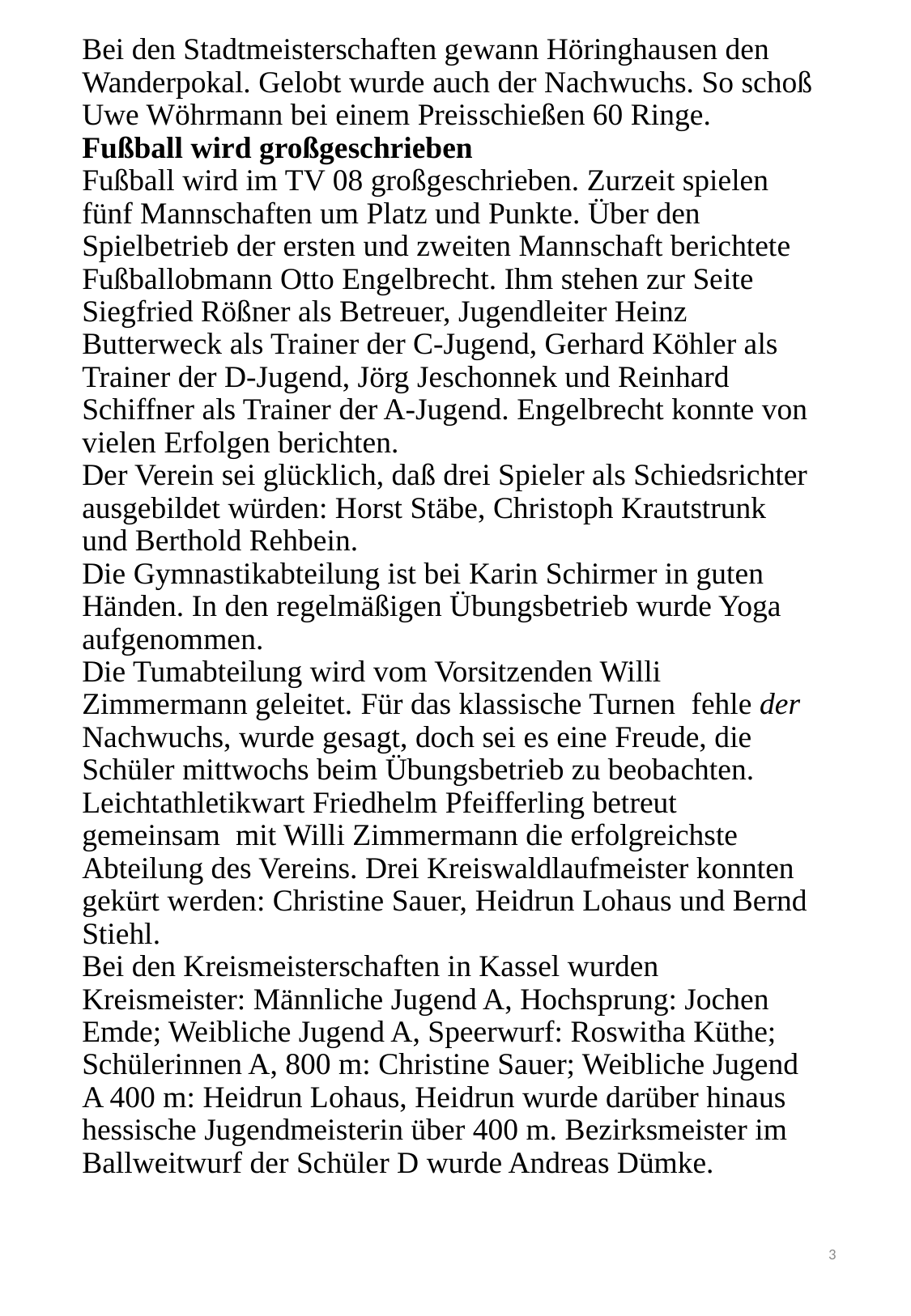

# Bei den Stadtmeisterschaften gewann Höringhau­sen den Wanderpokal. Gelobt wurde auch der Nach­wuchs. So schoß Uwe Wöhrmann bei einem Preis­schießen 60 Ringe. Fußball wird großgeschrieben Fußball wird im TV 08 großgeschrieben. Zurzeit spielen fünf Mannschaften um Platz und Punkte. Über den Spielbetrieb der ersten und zweiten Mann­schaft berichtete Fußballobmann Otto Engelbrecht. Ihm stehen zur Seite Siegfried Rößner als Betreuer, Jugendleiter Heinz Butterweck als Trainer der C-Jugend, Gerhard Köhler als Trainer der D-Jugend, Jörg Jeschonnek und Reinhard Schiffner als Trainer der A-Jugend. Engelbrecht konnte von vielen Erfolgen berichten. Der Verein sei glücklich, daß drei Spieler als Schiedsrichter ausgebildet würden: Horst Stäbe, Chri­stoph Krautstrunk und Berthold Rehbein. Die Gymnastikabteilung ist bei Karin Schirmer in guten Händen. In den regelmäßigen Übungsbetrieb wurde Yoga aufgenommen. Die Tumabteilung wird vom Vorsitzenden Willi Zimmermann geleitet. Für das klassische Turnen  fehle der Nachwuchs, wurde gesagt, doch sei es eine Freude, die Schüler mittwochs beim Übungsbetrieb zu beobachten. Leichtathletikwart Friedhelm Pfeifferling betreut gemeinsam  mit Willi Zimmermann die erfolgreichste Abteilung des Vereins. Drei Kreiswaldlaufmeister konnten gekürt werden: Christine Sauer, Heidrun Lohaus und Bernd Stiehl. Bei den Kreismeisterschaften in Kassel wurden Kreismeister: Männliche Jugend A, Hochsprung: Jochen Emde; Weibliche Jugend A, Speerwurf: Roswi­tha Küthe; Schülerinnen A, 800 m: Christine Sauer; Weibliche Jugend A 400 m: Heidrun Lohaus, Hei­drun wurde darüber hinaus hessische Jugendmeisterin über 400 m. Bezirksmeister im Ballweitwurf der Schüler D wurde Andreas Dümke.

3